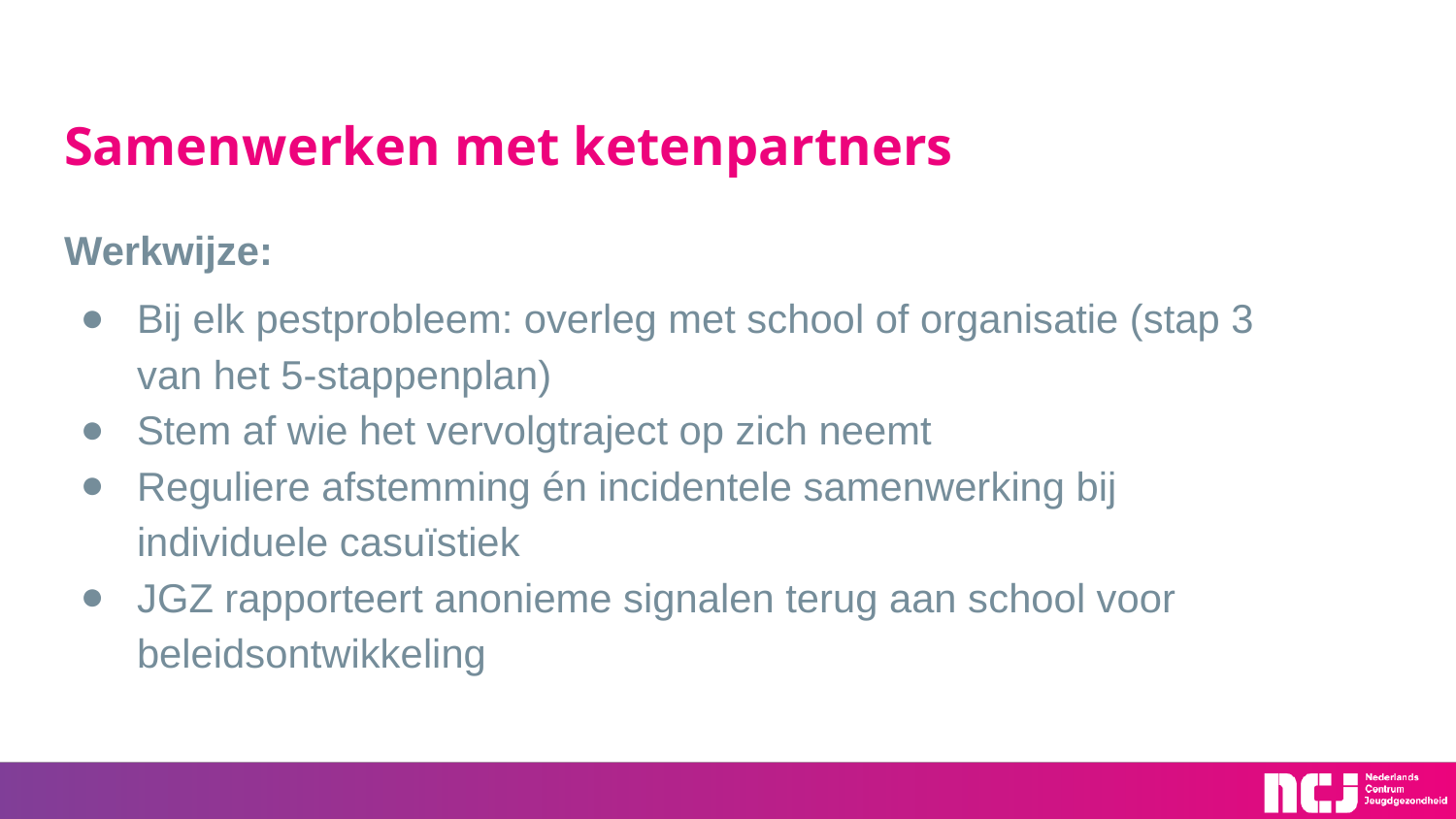

# Samenwerken met ketenpartners
Werkwijze:
Bij elk pestprobleem: overleg met school of organisatie (stap 3 van het 5-stappenplan)
Stem af wie het vervolgtraject op zich neemt
Reguliere afstemming én incidentele samenwerking bij individuele casuïstiek
JGZ rapporteert anonieme signalen terug aan school voor beleidsontwikkeling